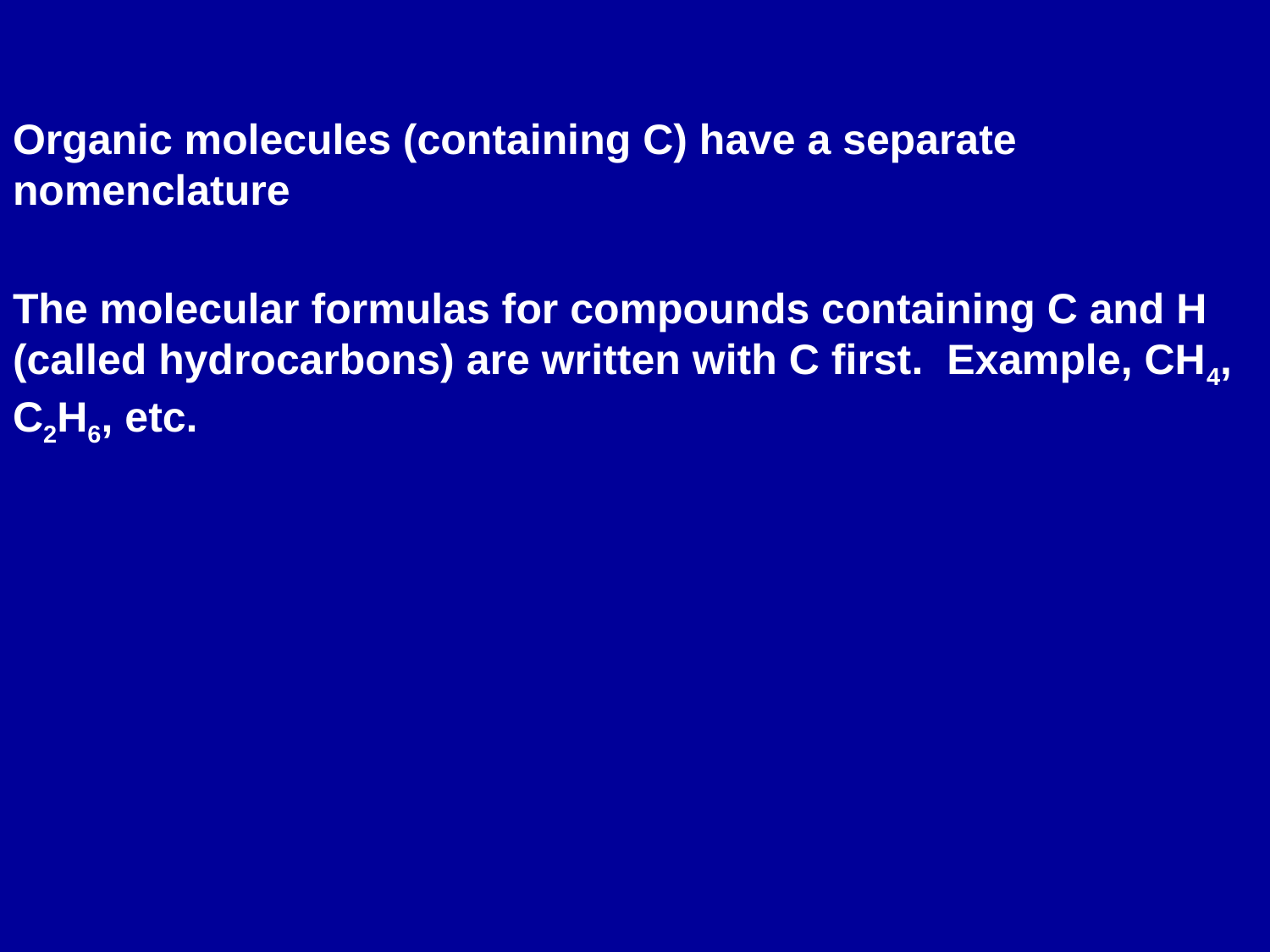

Organic molecules (containing C) have a separate nomenclature

The molecular formulas for compounds containing C and H (called hydrocarbons) are written with C first.  Example, CH4, C2H6, etc.